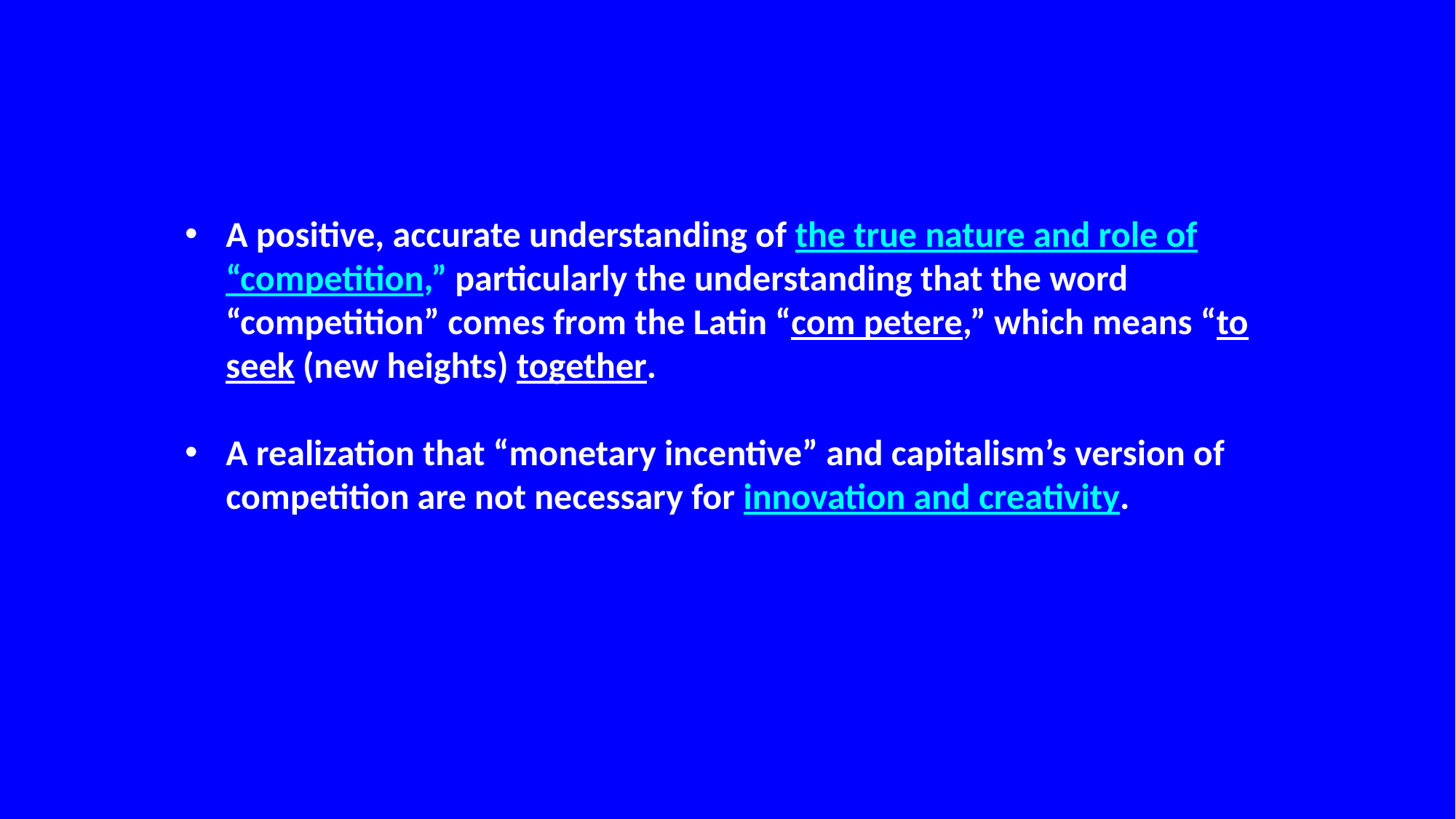

A positive, accurate understanding of the true nature and role of “competition,” particularly the understanding that the word “competition” comes from the Latin “com petere,” which means “to seek (new heights) together.

A realization that “monetary incentive” and capitalism’s version of competition are not necessary for innovation and creativity.